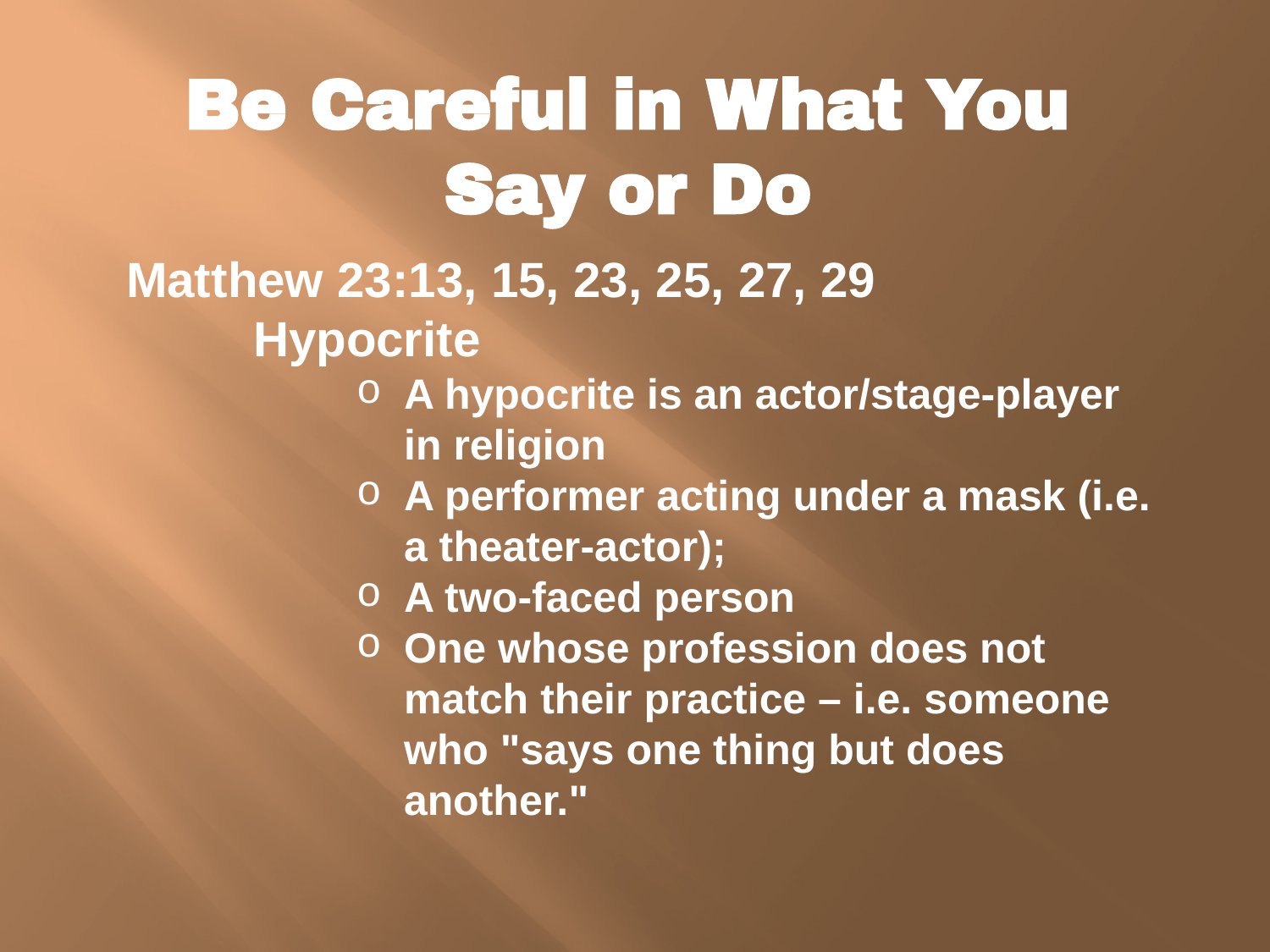

Be Careful in What You Say or Do
Matthew 23:13, 15, 23, 25, 27, 29
	Hypocrite
A hypocrite is an actor/stage-player in religion
A performer acting under a mask (i.e. a theater-actor);
A two-faced person
One whose profession does not match their practice – i.e. someone who "says one thing but does another."